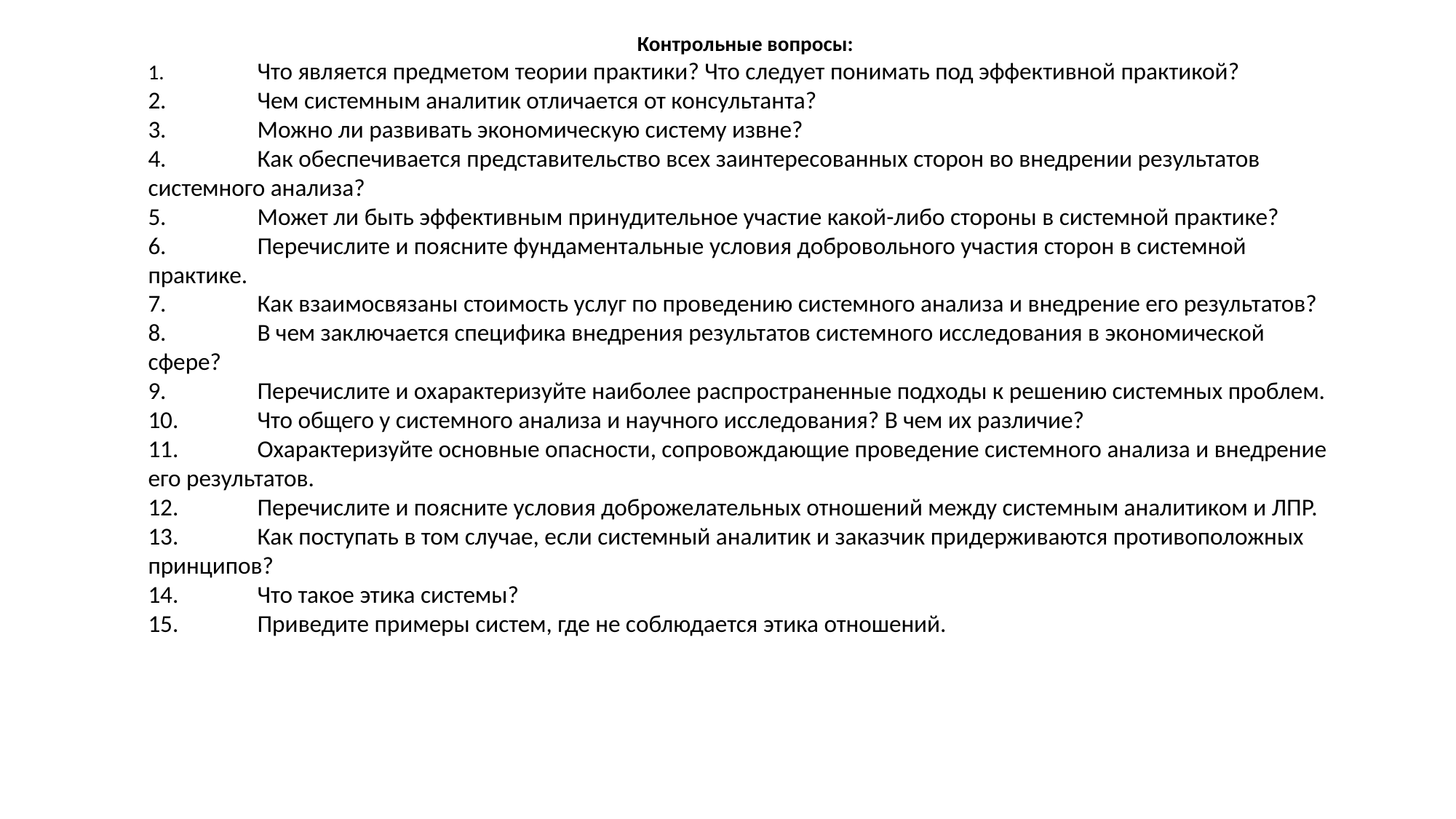

Контрольные вопросы:
1.	Что является предметом теории практики? Что следует понимать под эффективной практикой?
2.	Чем системным аналитик отличается от консультанта?
3.	Можно ли развивать экономическую систему извне?
4.	Как обеспечивается представительство всех заинтересованных сторон во внедрении результатов системного анализа?
5.	Может ли быть эффективным принудительное участие какой-либо стороны в системной практике?
6.	Перечислите и поясните фундаментальные условия добровольного участия сторон в системной практике.
7.	Как взаимосвязаны стоимость услуг по проведению системного анализа и внедрение его результатов?
8.	В чем заключается специфика внедрения результатов системного исследования в экономической сфере?
9.	Перечислите и охарактеризуйте наиболее распространенные подходы к решению системных проблем.
10.	Что общего у системного анализа и научного исследования? В чем их различие?
11.	Охарактеризуйте основные опасности, сопровождающие проведение системного анализа и внедрение его результатов.
12.	Перечислите и поясните условия доброжелательных отношений между системным аналитиком и ЛПР.
13.	Как поступать в том случае, если системный аналитик и заказчик придерживаются противоположных принципов?
14.	Что такое этика системы?
15.	Приведите примеры систем, где не соблюдается этика отношений.